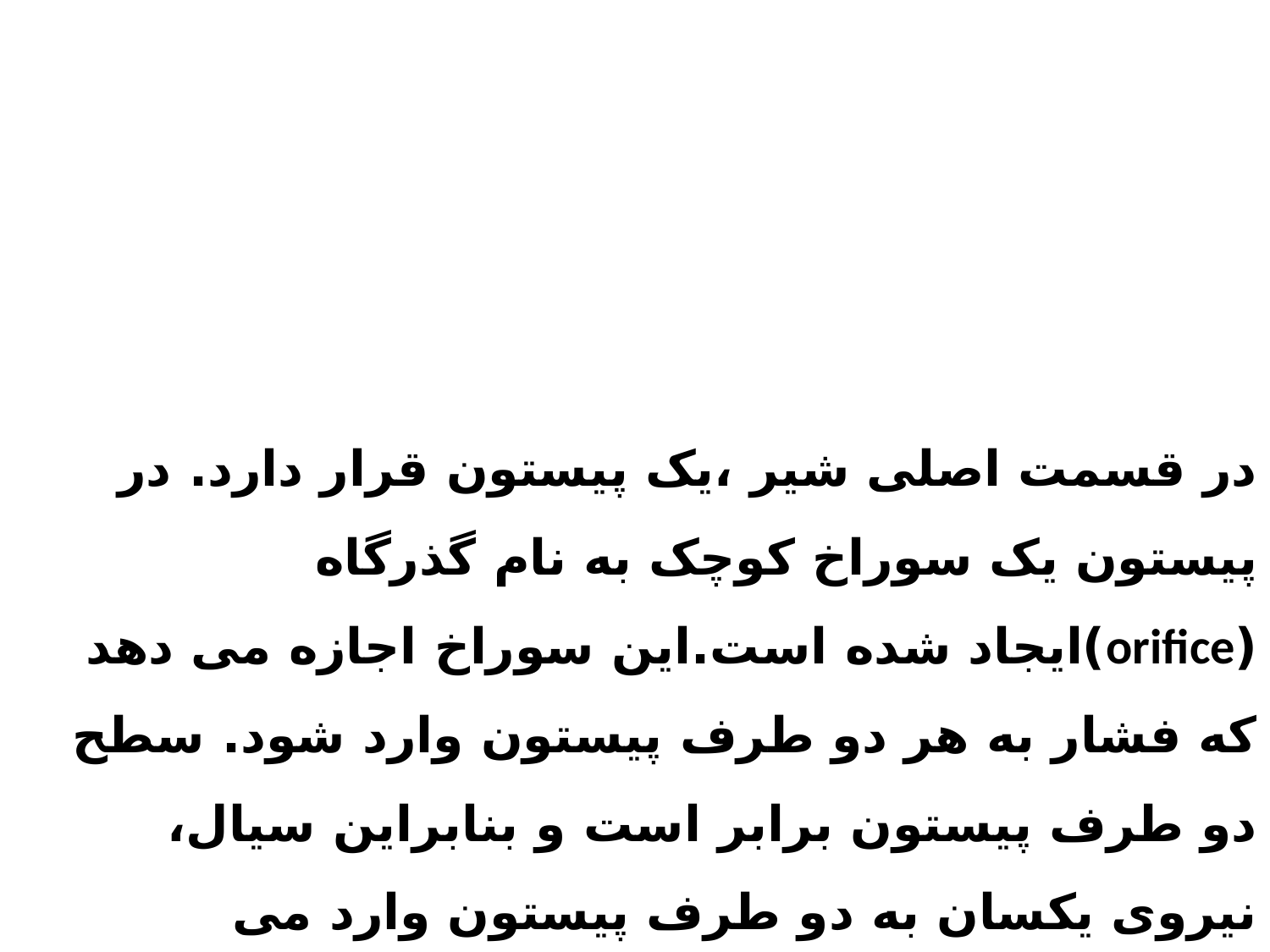

#
در قسمت اصلی شیر ،یک پیستون قرار دارد. در پیستون یک سوراخ کوچک به نام گذرگاه (orifice)ایجاد شده است.این سوراخ اجازه می دهد که فشار به هر دو طرف پیستون وارد شود. سطح دو طرف پیستون برابر است و بنابراین سیال، نیروی یکسان به دو طرف پیستون وارد می کند.این در حالت،نیروی فنر اصلی،شیر را در حالت بسته نگاه می دارد. در نتیجه جریانی از شیر عبور نمی کند و به قسمتهای دیگر سیستم جاری می شود.